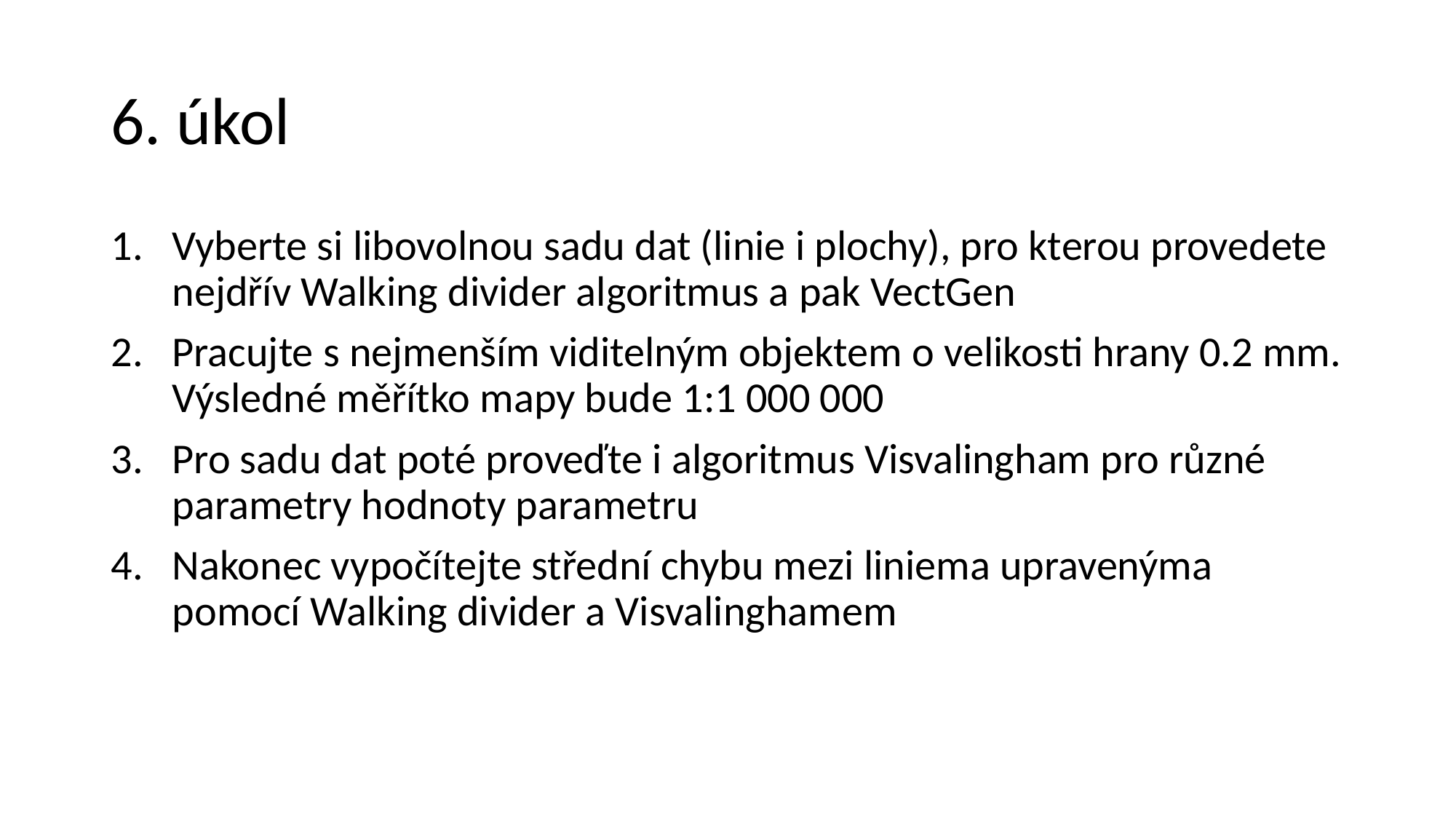

# 6. úkol
Vyberte si libovolnou sadu dat (linie i plochy), pro kterou provedete nejdřív Walking divider algoritmus a pak VectGen
Pracujte s nejmenším viditelným objektem o velikosti hrany 0.2 mm. Výsledné měřítko mapy bude 1:1 000 000
Pro sadu dat poté proveďte i algoritmus Visvalingham pro různé parametry hodnoty parametru
Nakonec vypočítejte střední chybu mezi liniema upravenýma pomocí Walking divider a Visvalinghamem